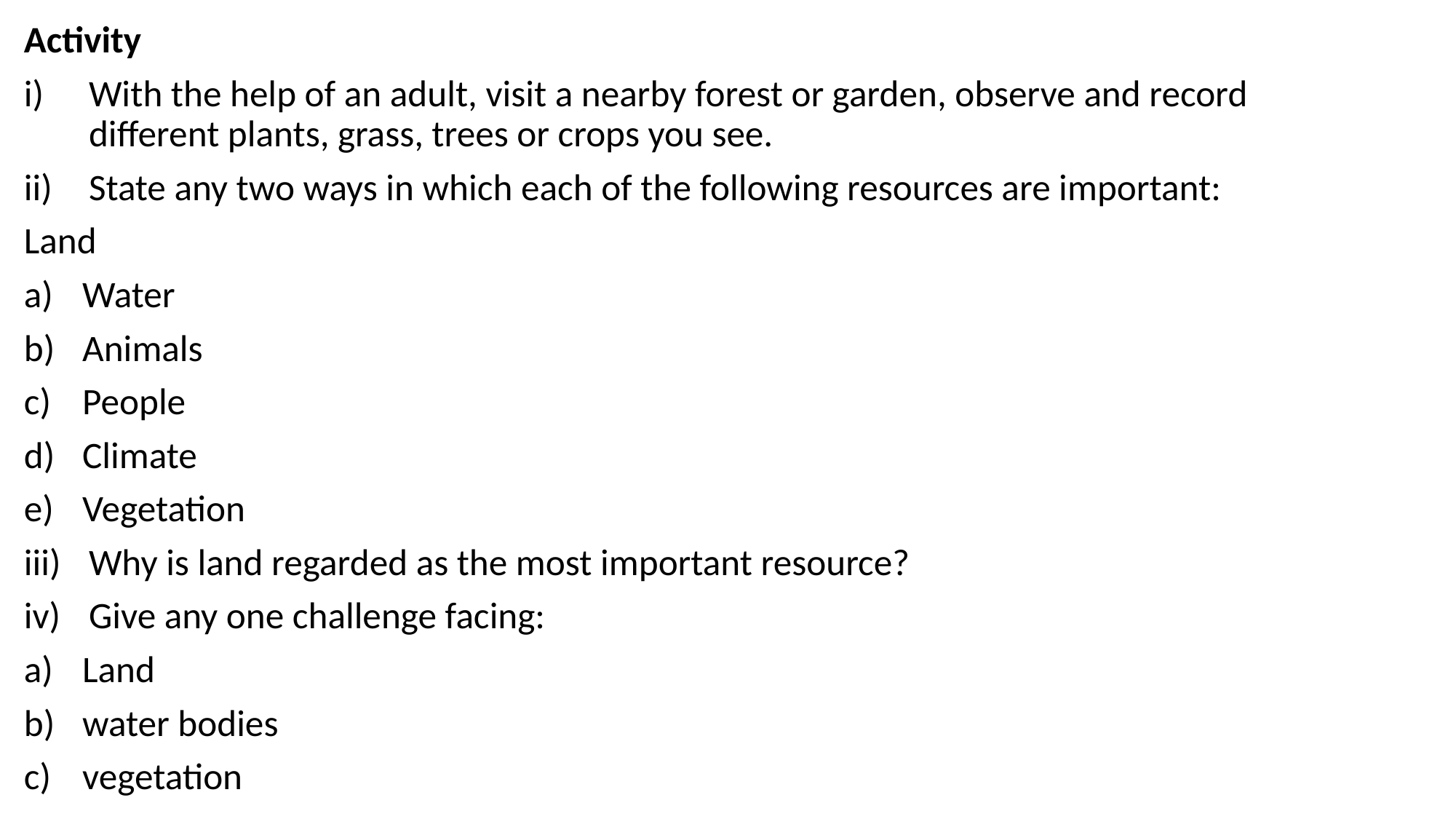

Activity
With the help of an adult, visit a nearby forest or garden, observe and record different plants, grass, trees or crops you see.
State any two ways in which each of the following resources are important:
Land
Water
Animals
People
Climate
Vegetation
Why is land regarded as the most important resource?
Give any one challenge facing:
Land
water bodies
vegetation